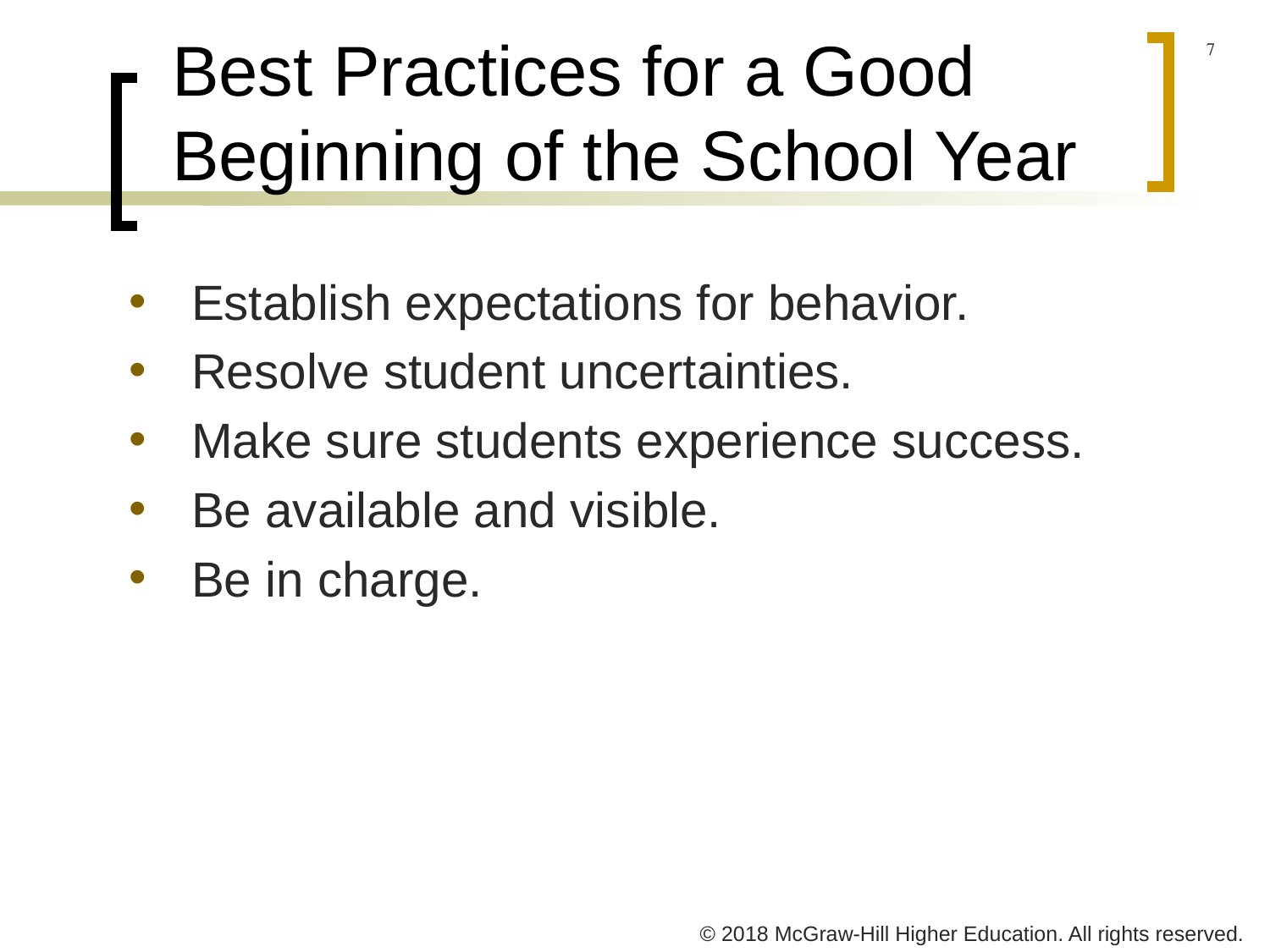

# Best Practices for a Good Beginning of the School Year
Establish expectations for behavior.
Resolve student uncertainties.
Make sure students experience success.
Be available and visible.
Be in charge.